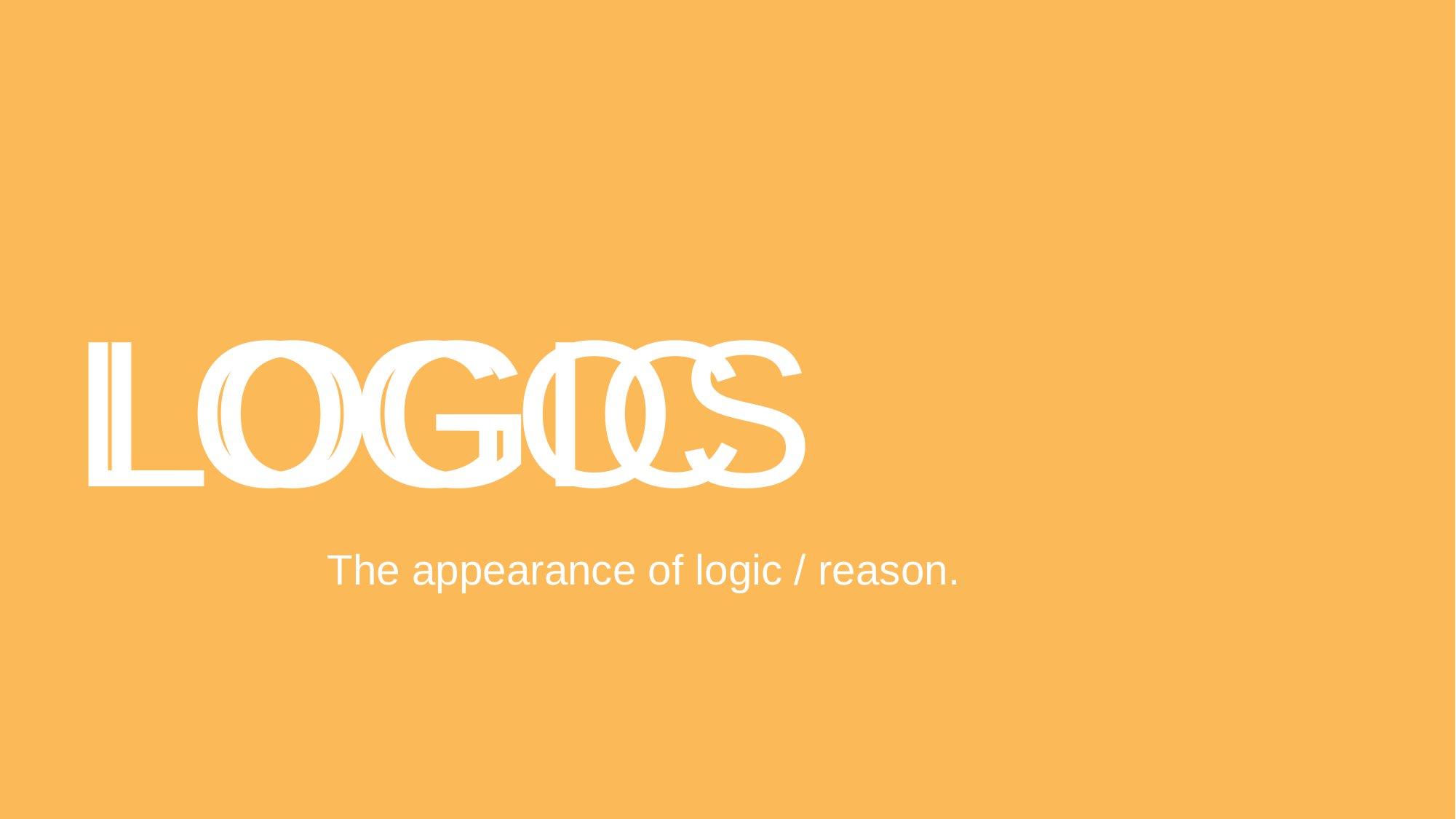

LOGOS
LOGIC
The appearance of logic / reason.